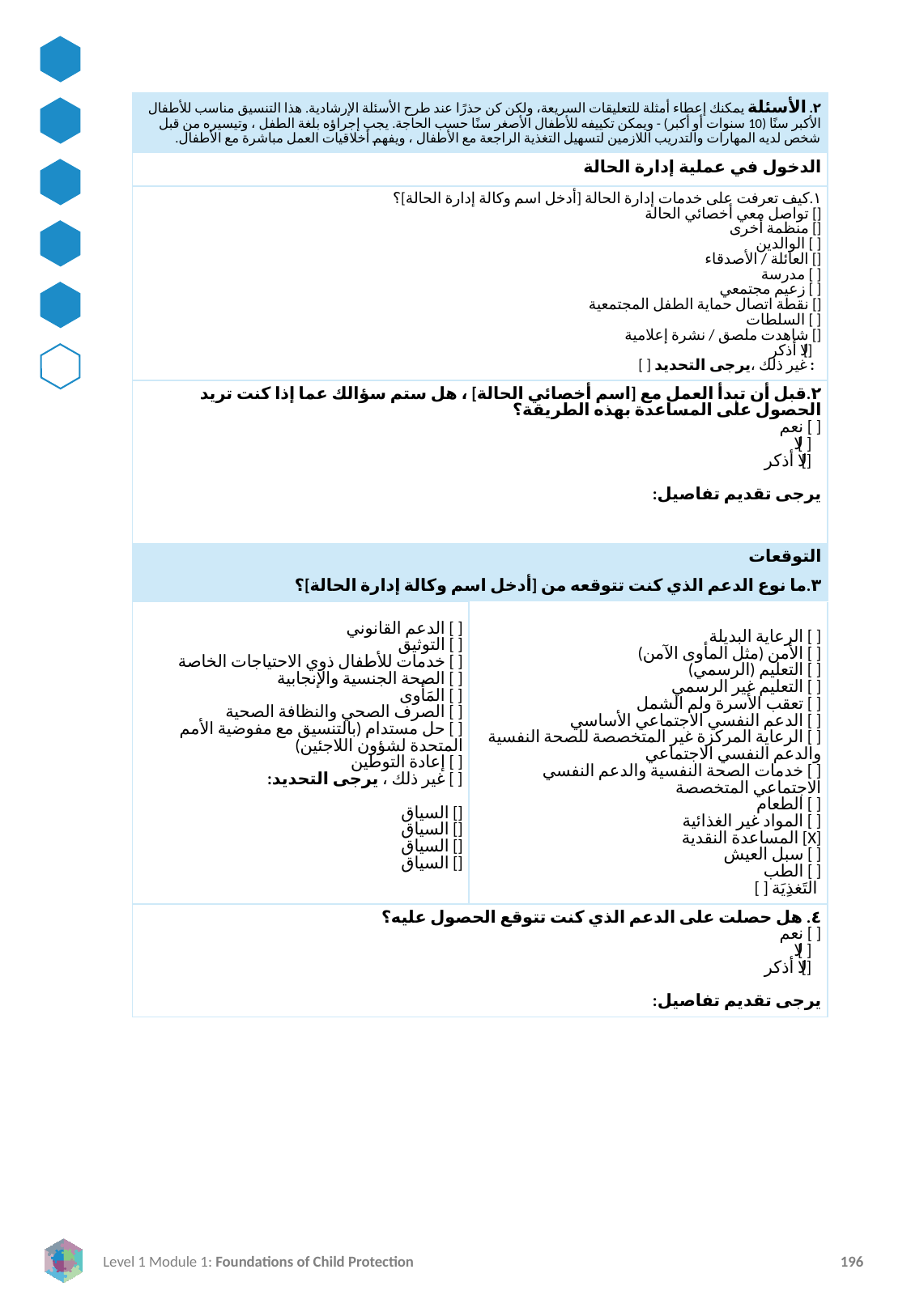

| ٢. الأسئلة يمكنك إعطاء أمثلة للتعليقات السريعة، ولكن كن حذرًا عند طرح الأسئلة الإرشادية. هذا التنسيق مناسب للأطفال الأكبر سنًا (10 سنوات أو أكبر) - ويمكن تكييفه للأطفال الأصغر سنًا حسب الحاجة. يجب إجراؤه بلغة الطفل ، وتيسيره من قبل شخص لديه المهارات والتدريب اللازمين لتسهيل التغذية الراجعة مع الأطفال ، ويفهم أخلاقيات العمل مباشرة مع الأطفال. |  |
| --- | --- |
| الدخول في عملية إدارة الحالة |  |
| ١.كيف تعرفت على خدمات إدارة الحالة [أدخل اسم وكالة إدارة الحالة]؟ [] تواصل معي أخصائي الحالة [] منظمة أخرى [ ] الوالدين [] العائلة / الأصدقاء [ ] مدرسة [ ] زعيم مجتمعي [] نقطة اتصال حماية الطفل المجتمعية [ ] السلطات [] شاهدت ملصق / نشرة إعلامية [] لا أذكر [ ] غير ذلك ،يرجى التحديد: |  |
| ٢.قبل أن تبدأ العمل مع [اسم أخصائي الحالة] ، هل ستم سؤالك عما إذا كنت تريد الحصول على المساعدة بهذه الطريقة؟ [ ] نعم [ ] لا [] لا أذكر يرجى تقديم تفاصيل: |  |
| التوقعات |  |
| ٣.ما نوع الدعم الذي كنت تتوقعه من [أدخل اسم وكالة إدارة الحالة]؟ |  |
| [ ] الدعم القانوني [ ] التوثيق [ ] خدمات للأطفال ذوي الاحتياجات الخاصة [ ] الصحة الجنسية والإنجابية [ ] المَأوى [ ] الصرف الصحي والنظافة الصحية [ ] حل مستدام (بالتنسيق مع مفوضية الأمم المتحدة لشؤون اللاجئين) [ ] إعادة التوطين [ ] غير ذلك ، يرجى التحديد: [] السياق [] السياق [] السياق [] السياق | [ ] الرعاية البديلة [ ] الأمن (مثل المأوى الآمن) [ ] التعليم (الرسمي) [ ] التعليم غير الرسمي [ ] تعقب الأسرة ولم الشمل [ ] الدعم النفسي الاجتماعي الأساسي [ ] الرعاية المركزة غير المتخصصة للصحة النفسية والدعم النفسي الاجتماعي [ ] خدمات الصحة النفسية والدعم النفسي الاجتماعي المتخصصة [ ] الطعام [ ] المواد غير الغذائية [X] المساعدة النقدية [ ] سبل العيش [ ] الطب [ ] التَغذِيَة |
| ٤. هل حصلت على الدعم الذي كنت تتوقع الحصول عليه؟ [ ] نعم [ ] لا [] لا أذكر يرجى تقديم تفاصيل: |  |